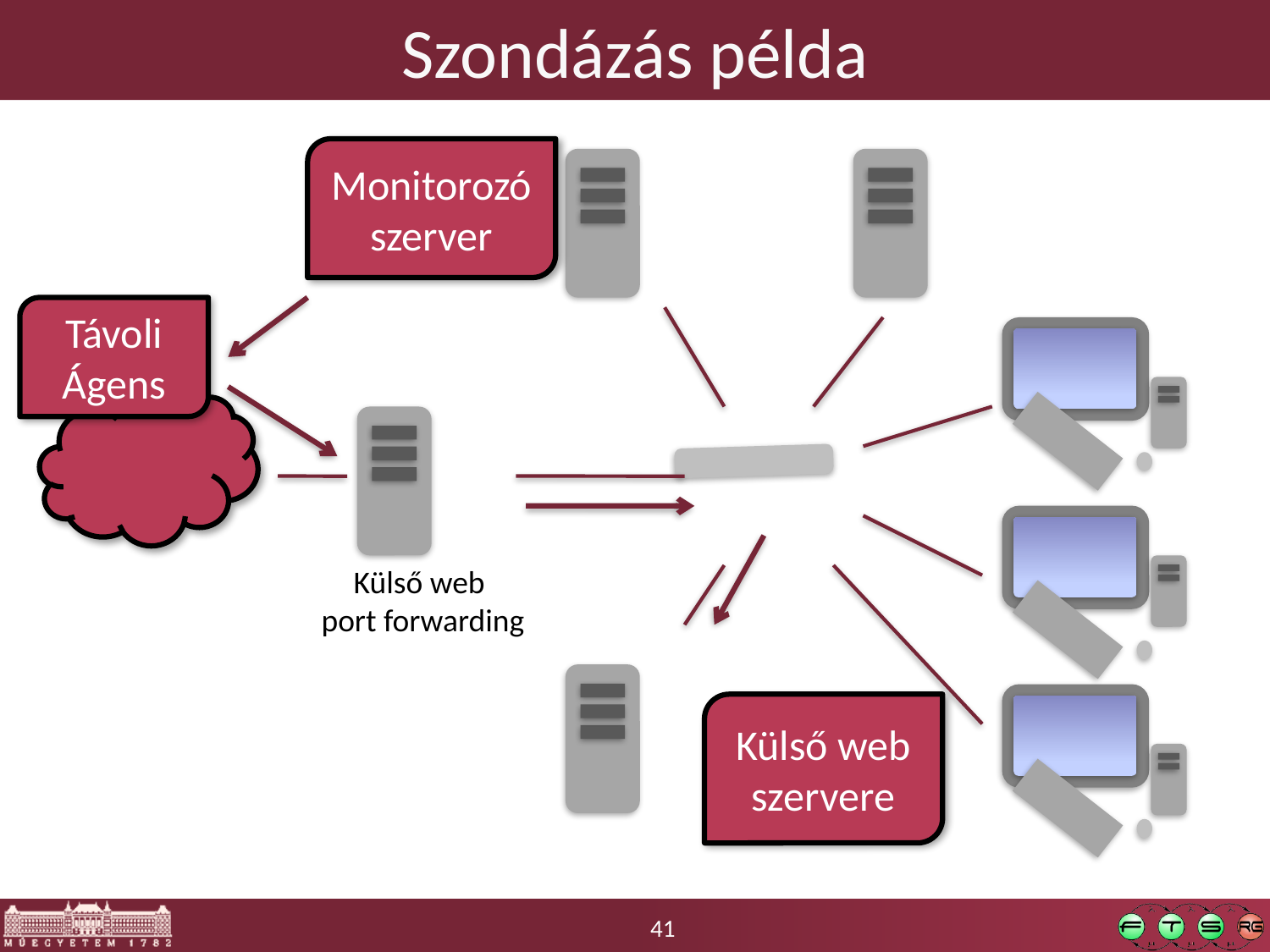

# Szondázás példa
Monitorozó szerver
chicago
10.10.10.2
Belső web

Távoli Ágens

Külső web
port forwarding

Külső web szervere